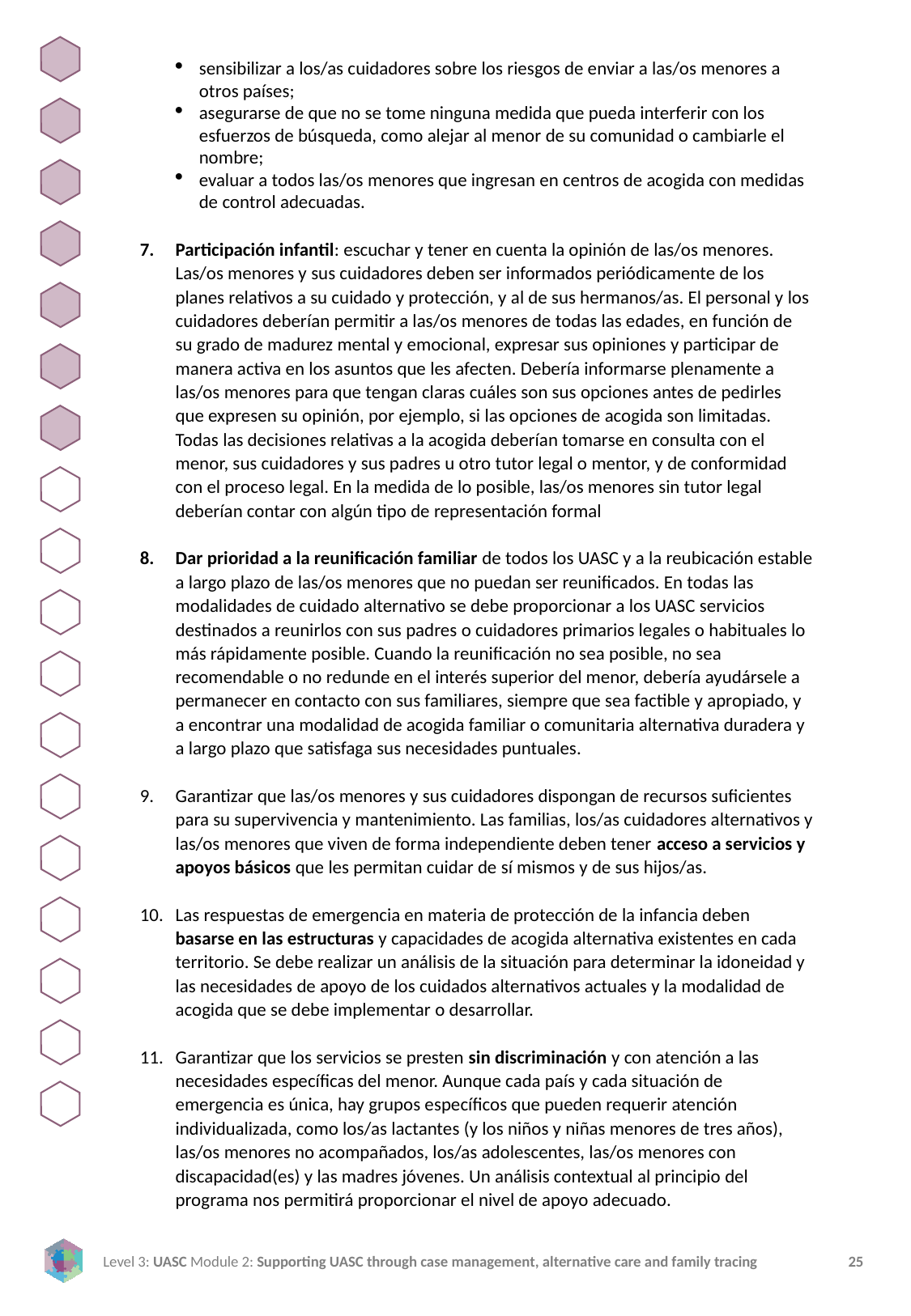

sensibilizar a los/as cuidadores sobre los riesgos de enviar a las/os menores a otros países;
asegurarse de que no se tome ninguna medida que pueda interferir con los esfuerzos de búsqueda, como alejar al menor de su comunidad o cambiarle el nombre;
evaluar a todos las/os menores que ingresan en centros de acogida con medidas de control adecuadas.

Participación infantil: escuchar y tener en cuenta la opinión de las/os menores. Las/os menores y sus cuidadores deben ser informados periódicamente de los planes relativos a su cuidado y protección, y al de sus hermanos/as. El personal y los cuidadores deberían permitir a las/os menores de todas las edades, en función de su grado de madurez mental y emocional, expresar sus opiniones y participar de manera activa en los asuntos que les afecten. Debería informarse plenamente a las/os menores para que tengan claras cuáles son sus opciones antes de pedirles que expresen su opinión, por ejemplo, si las opciones de acogida son limitadas. Todas las decisiones relativas a la acogida deberían tomarse en consulta con el menor, sus cuidadores y sus padres u otro tutor legal o mentor, y de conformidad con el proceso legal. En la medida de lo posible, las/os menores sin tutor legal deberían contar con algún tipo de representación formal

Dar prioridad a la reunificación familiar de todos los UASC y a la reubicación estable a largo plazo de las/os menores que no puedan ser reunificados. En todas las modalidades de cuidado alternativo se debe proporcionar a los UASC servicios destinados a reunirlos con sus padres o cuidadores primarios legales o habituales lo más rápidamente posible. Cuando la reunificación no sea posible, no sea recomendable o no redunde en el interés superior del menor, debería ayudársele a permanecer en contacto con sus familiares, siempre que sea factible y apropiado, y a encontrar una modalidad de acogida familiar o comunitaria alternativa duradera y a largo plazo que satisfaga sus necesidades puntuales.

Garantizar que las/os menores y sus cuidadores dispongan de recursos suficientes para su supervivencia y mantenimiento. Las familias, los/as cuidadores alternativos y las/os menores que viven de forma independiente deben tener acceso a servicios y apoyos básicos que les permitan cuidar de sí mismos y de sus hijos/as.

Las respuestas de emergencia en materia de protección de la infancia deben basarse en las estructuras y capacidades de acogida alternativa existentes en cada territorio. Se debe realizar un análisis de la situación para determinar la idoneidad y las necesidades de apoyo de los cuidados alternativos actuales y la modalidad de acogida que se debe implementar o desarrollar.

11. 	Garantizar que los servicios se presten sin discriminación y con atención a las necesidades específicas del menor. Aunque cada país y cada situación de emergencia es única, hay grupos específicos que pueden requerir atención individualizada, como los/as lactantes (y los niños y niñas menores de tres años), las/os menores no acompañados, los/as adolescentes, las/os menores con discapacidad(es) y las madres jóvenes. Un análisis contextual al principio del programa nos permitirá proporcionar el nivel de apoyo adecuado.